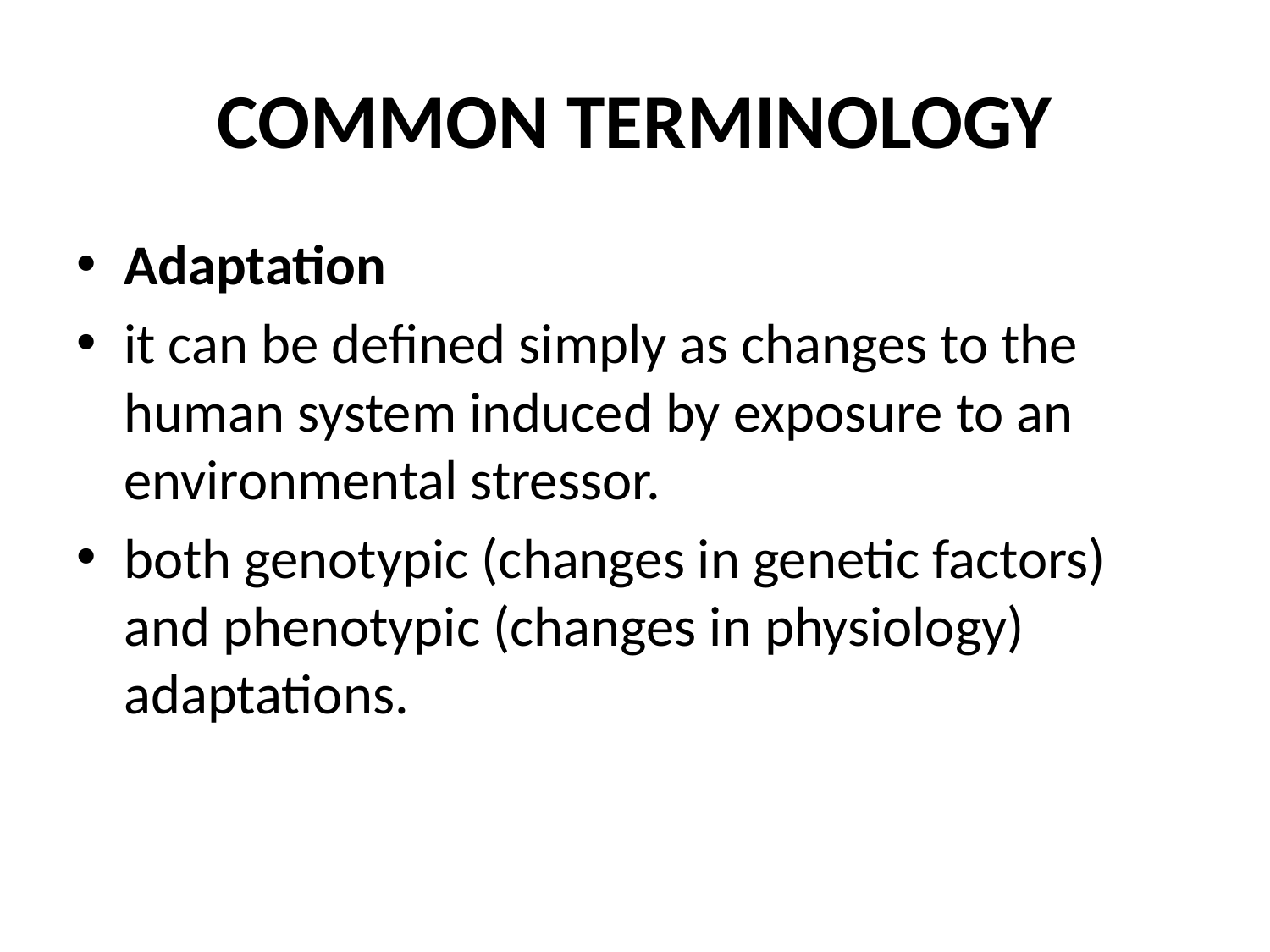

# COMMON TERMINOLOGY
Adaptation
it can be defined simply as changes to the human system induced by exposure to an environmental stressor.
both genotypic (changes in genetic factors) and phenotypic (changes in physiology) adaptations.